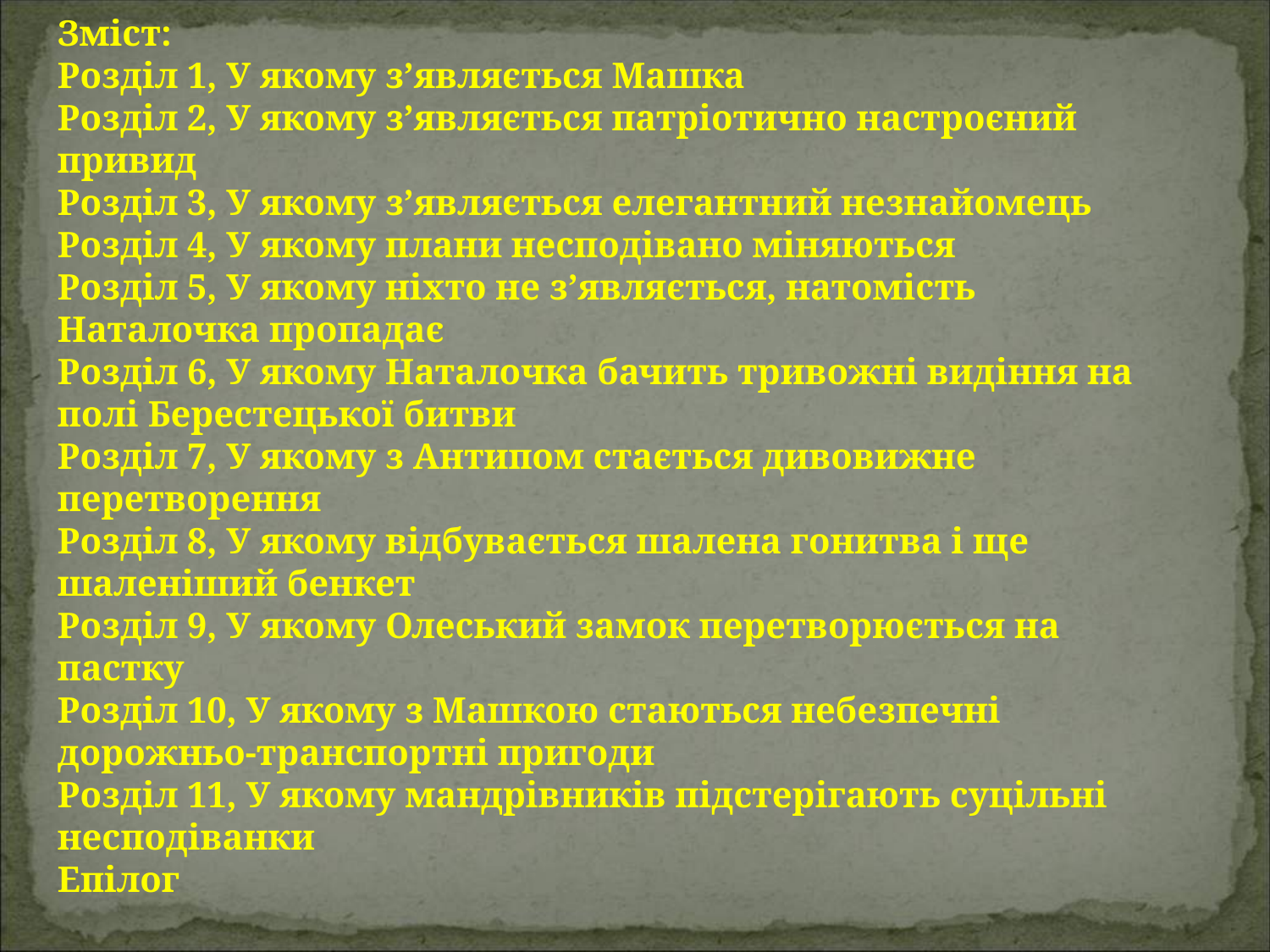

# Зірка Мензатюк «Таємниця козацької шаблі» Зміст: Розділ 1, У якому з’являється Машка Розділ 2, У якому з’являється патріотично настроєний привид Розділ 3, У якому з’являється елегантний незнайомець Розділ 4, У якому плани несподівано міняються Розділ 5, У якому ніхто не з’являється, натомість Наталочка пропадає Розділ 6, У якому Наталочка бачить тривожні видіння на полі Берестецької битви Розділ 7, У якому з Антипом стається дивовижне перетворення Розділ 8, У якому відбувається шалена гонитва і ще шаленіший бенкет Розділ 9, У якому Олеський замок перетворюється на пастку Розділ 10, У якому з Машкою стаються небезпечні дорожньо-транспортні пригоди Розділ 11, У якому мандрівників підстерігають суцільні несподіванки Епілог